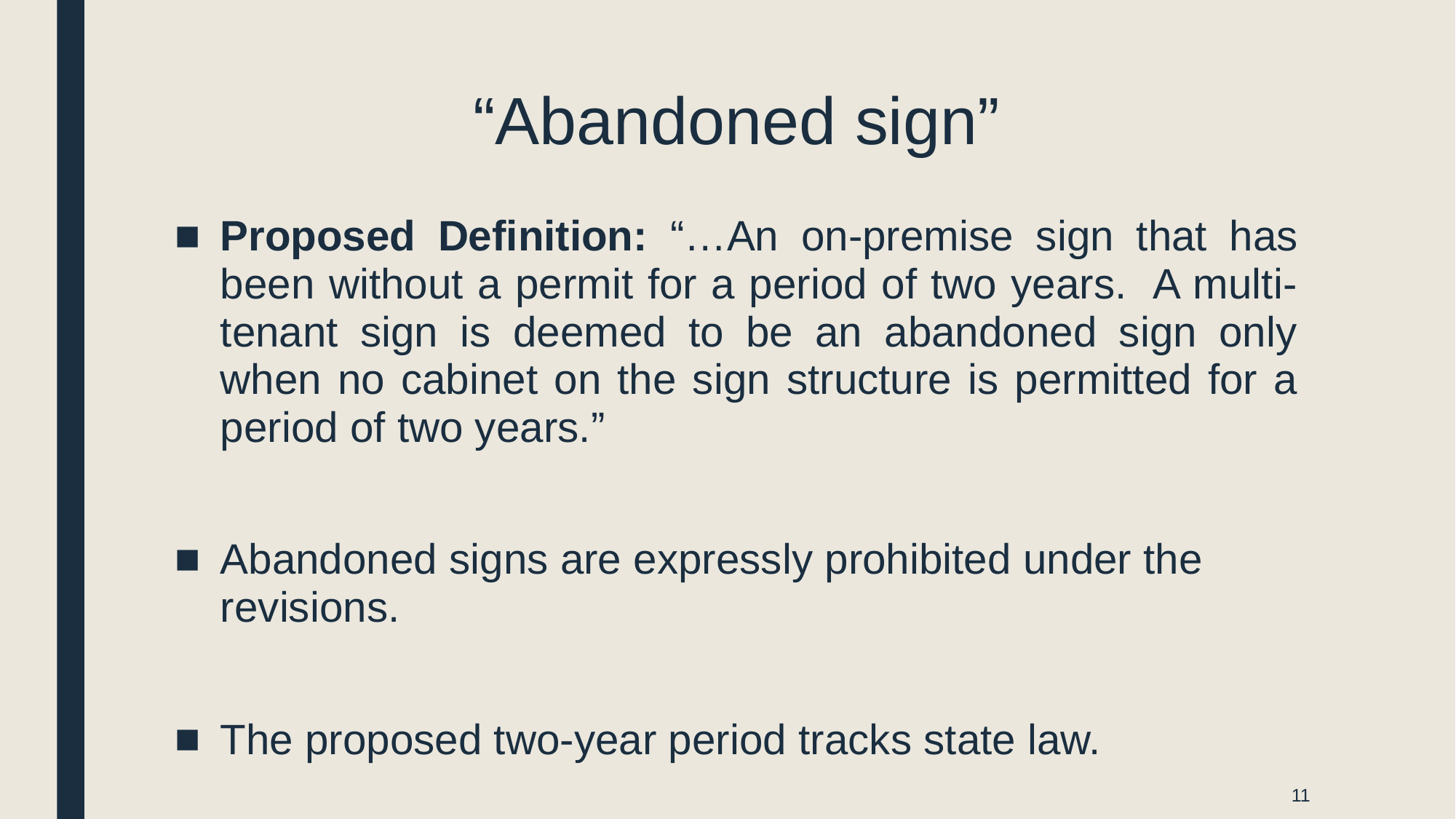

# “Abandoned sign”
Proposed Definition: “…An on-premise sign that has been without a permit for a period of two years.  A multi-tenant sign is deemed to be an abandoned sign only when no cabinet on the sign structure is permitted for a period of two years.”

Abandoned signs are expressly prohibited under the revisions.

The proposed two-year period tracks state law.

11